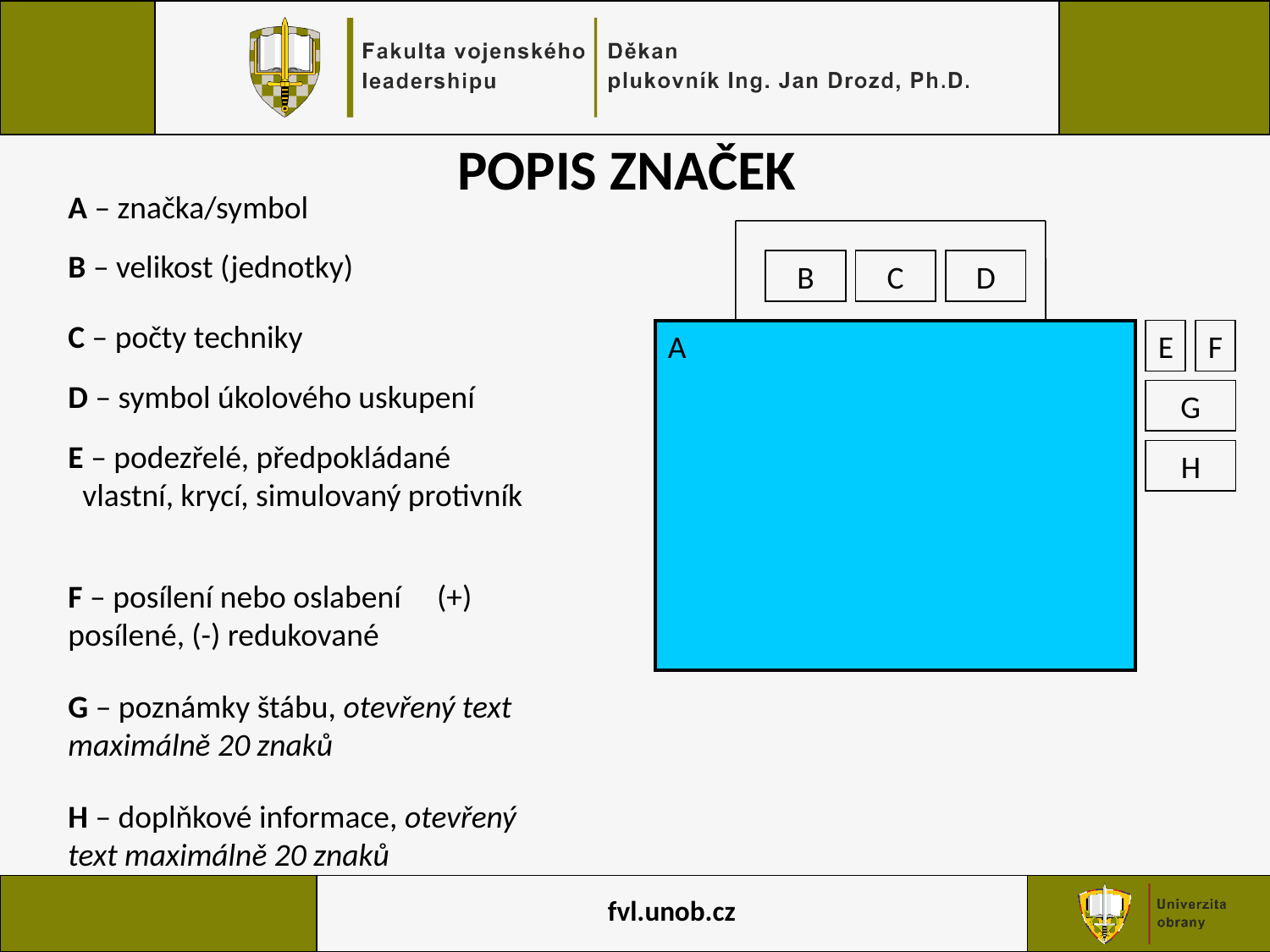

POPIS ZNAČEK
A – značka/symbol

D
B – velikost (jednotky)
B
C
C – počty techniky
A
E
F
D – symbol úkolového uskupení
G
E – podezřelé, předpokládané            vlastní, krycí, simulovaný protivník
H
F – posílení nebo oslabení     (+) posílené, (-) redukované
G – poznámky štábu, otevřený text maximálně 20 znaků
H – doplňkové informace, otevřený text maximálně 20 znaků